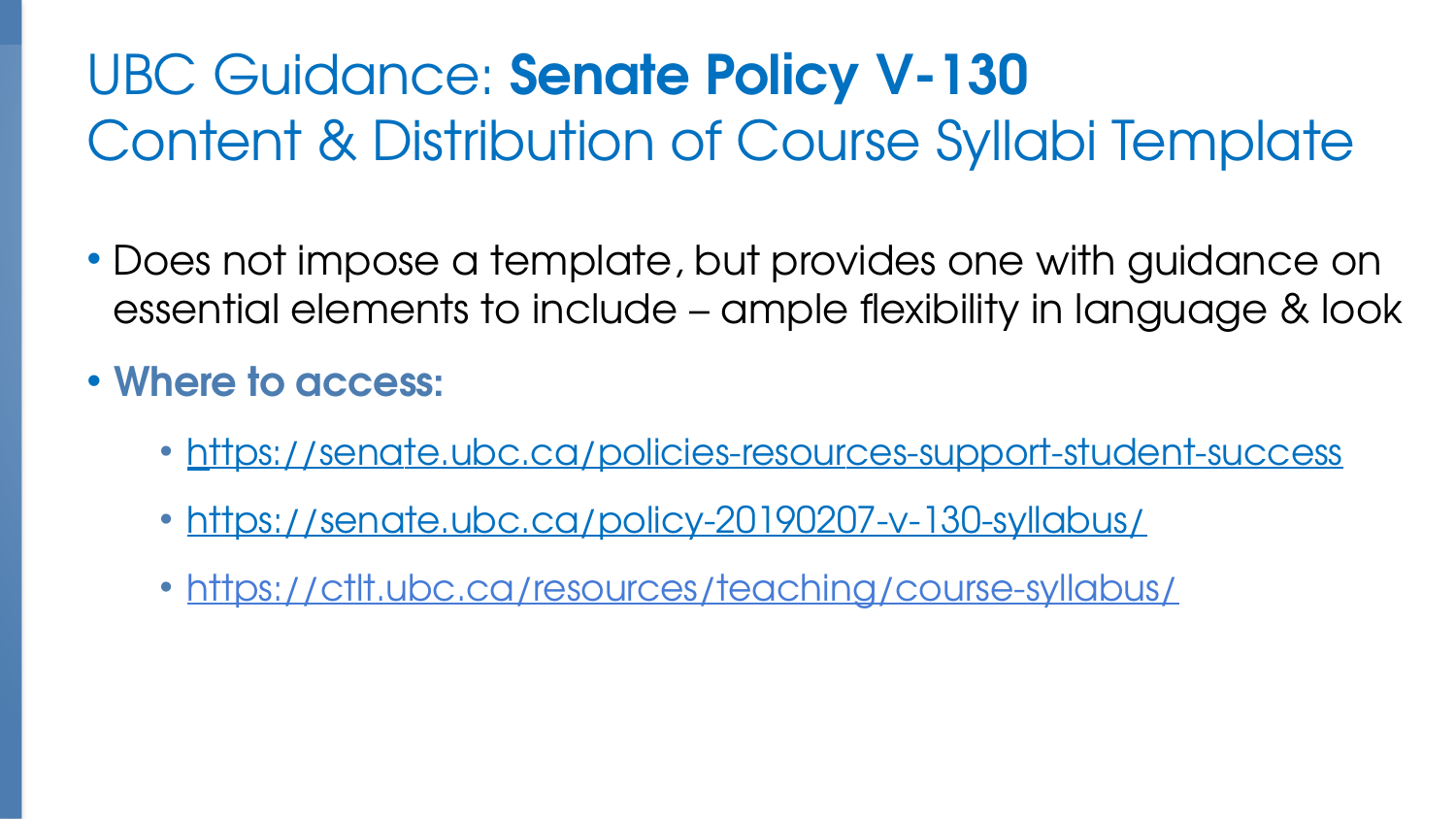

UBC Guidance: Senate Policy V-130
Content & Distribution of Course Syllabi Template

Does not impose a template, but provides one with guidance on essential elements to include – ample flexibility in language & look
Where to access:
https://senate.ubc.ca/policies-resources-support-student-success
https://senate.ubc.ca/policy-20190207-v-130-syllabus/
https://ctlt.ubc.ca/resources/teaching/course-syllabus/